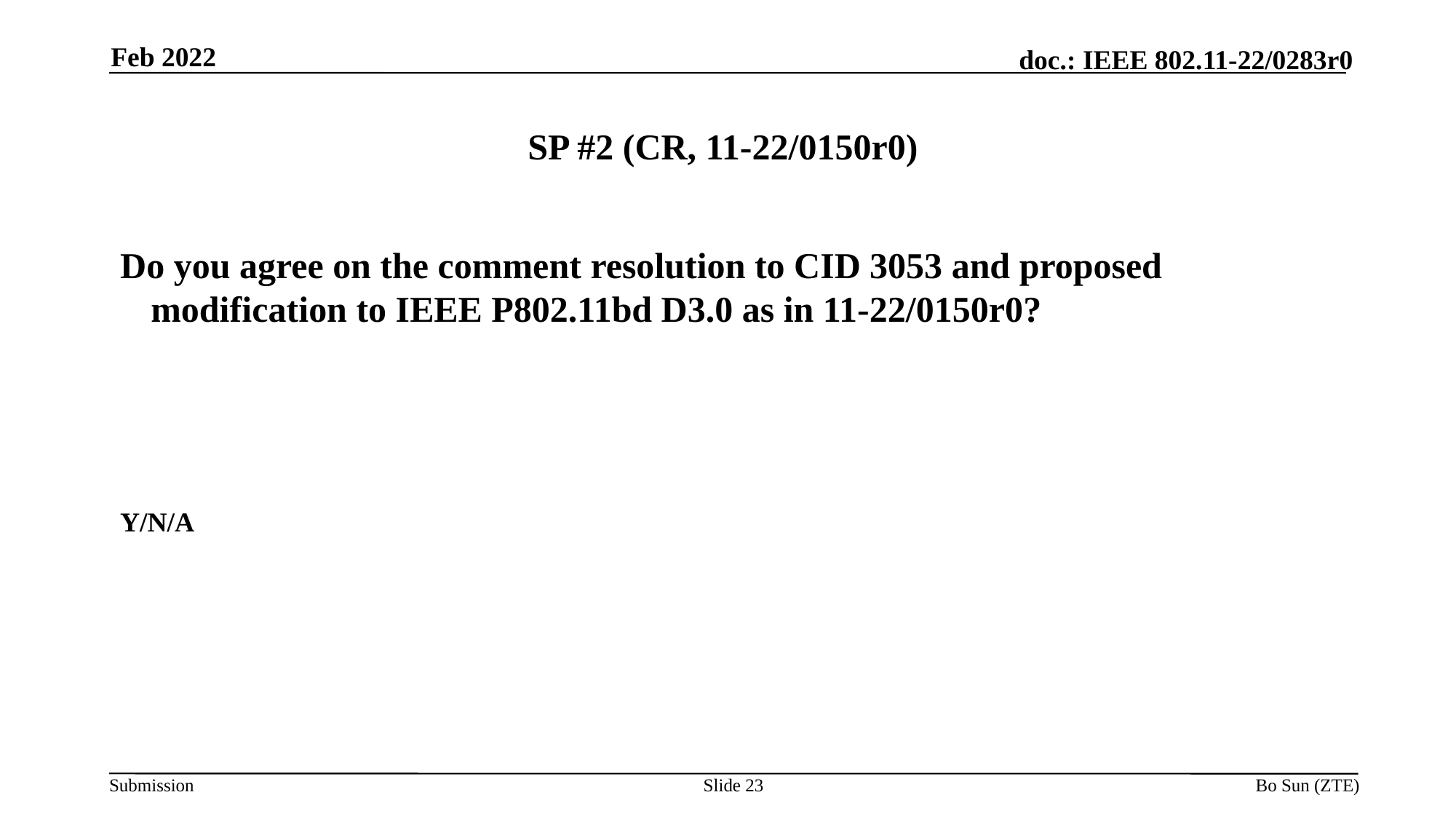

Feb 2022
# SP #2 (CR, 11-22/0150r0)
Do you agree on the comment resolution to CID 3053 and proposed modification to IEEE P802.11bd D3.0 as in 11-22/0150r0?

Y/N/A

Slide 23
Bo Sun (ZTE)